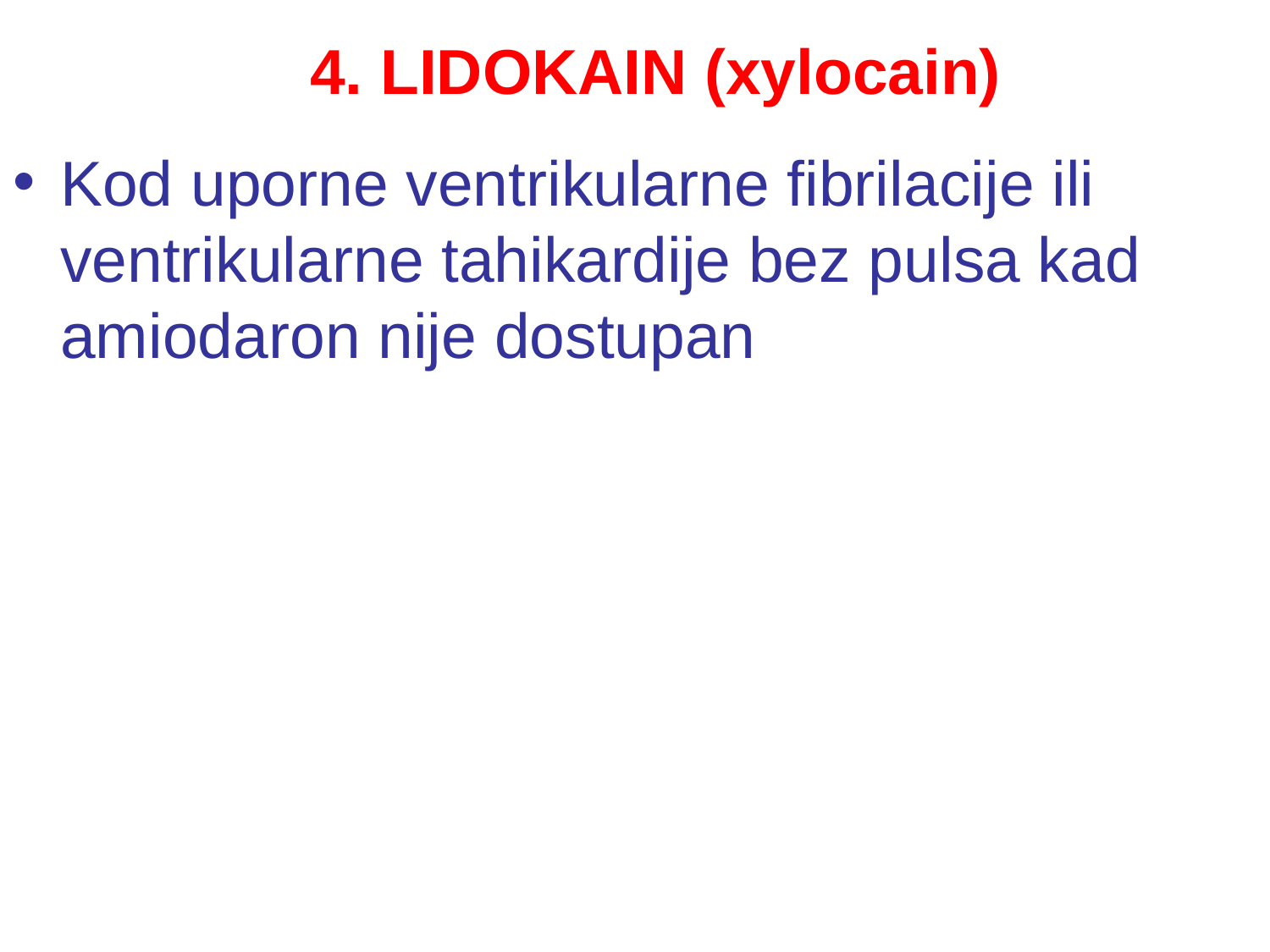

# 4. LIDOKAIN (xylocain)
Kod uporne ventrikularne fibrilacije ili ventrikularne tahikardije bez pulsa kad amiodaron nije dostupan